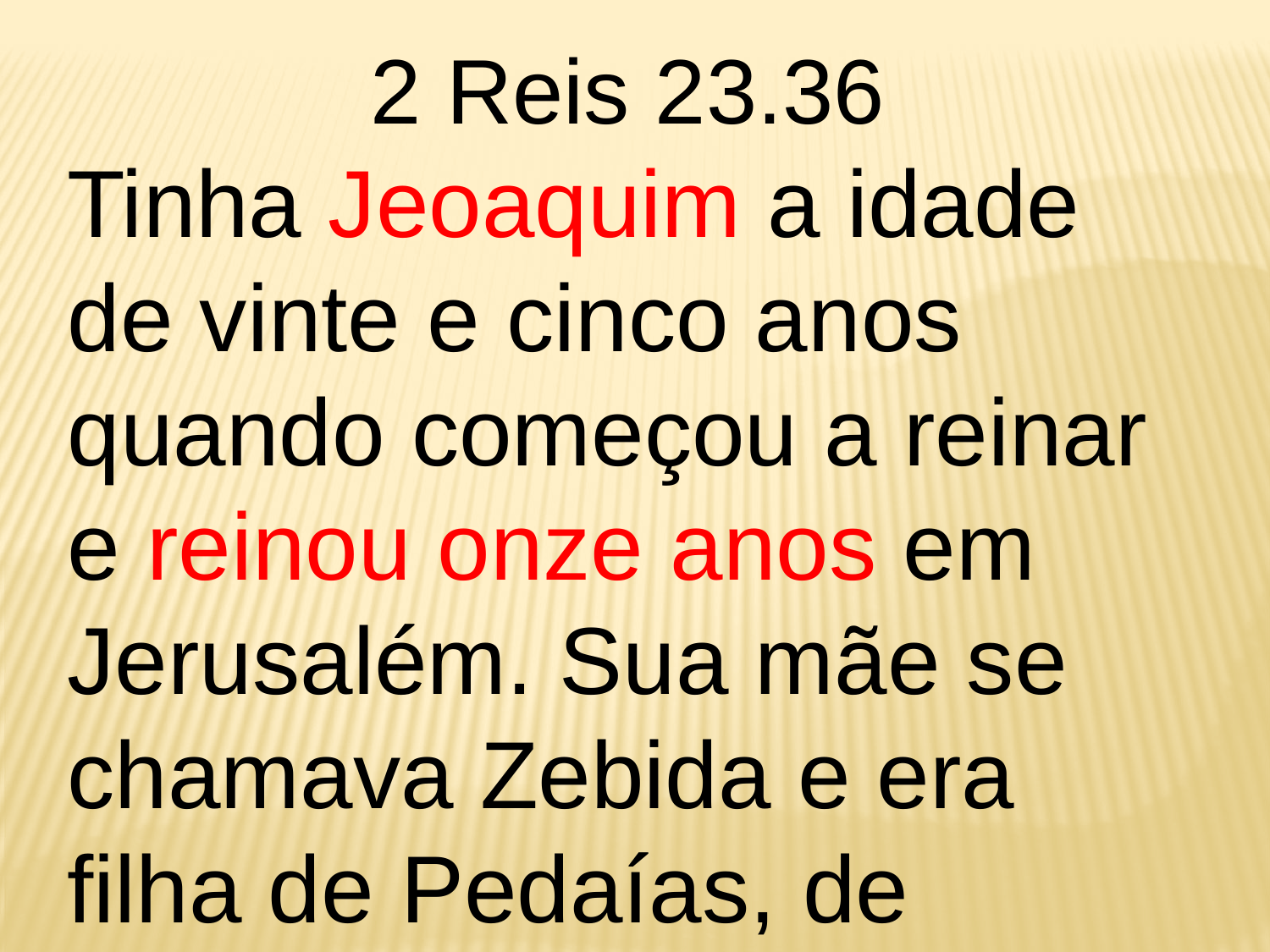

2 Reis 23.36
Tinha Jeoaquim a idade de vinte e cinco anos quando começou a reinar e reinou onze anos em Jerusalém. Sua mãe se chamava Zebida e era filha de Pedaías, de Ruma.